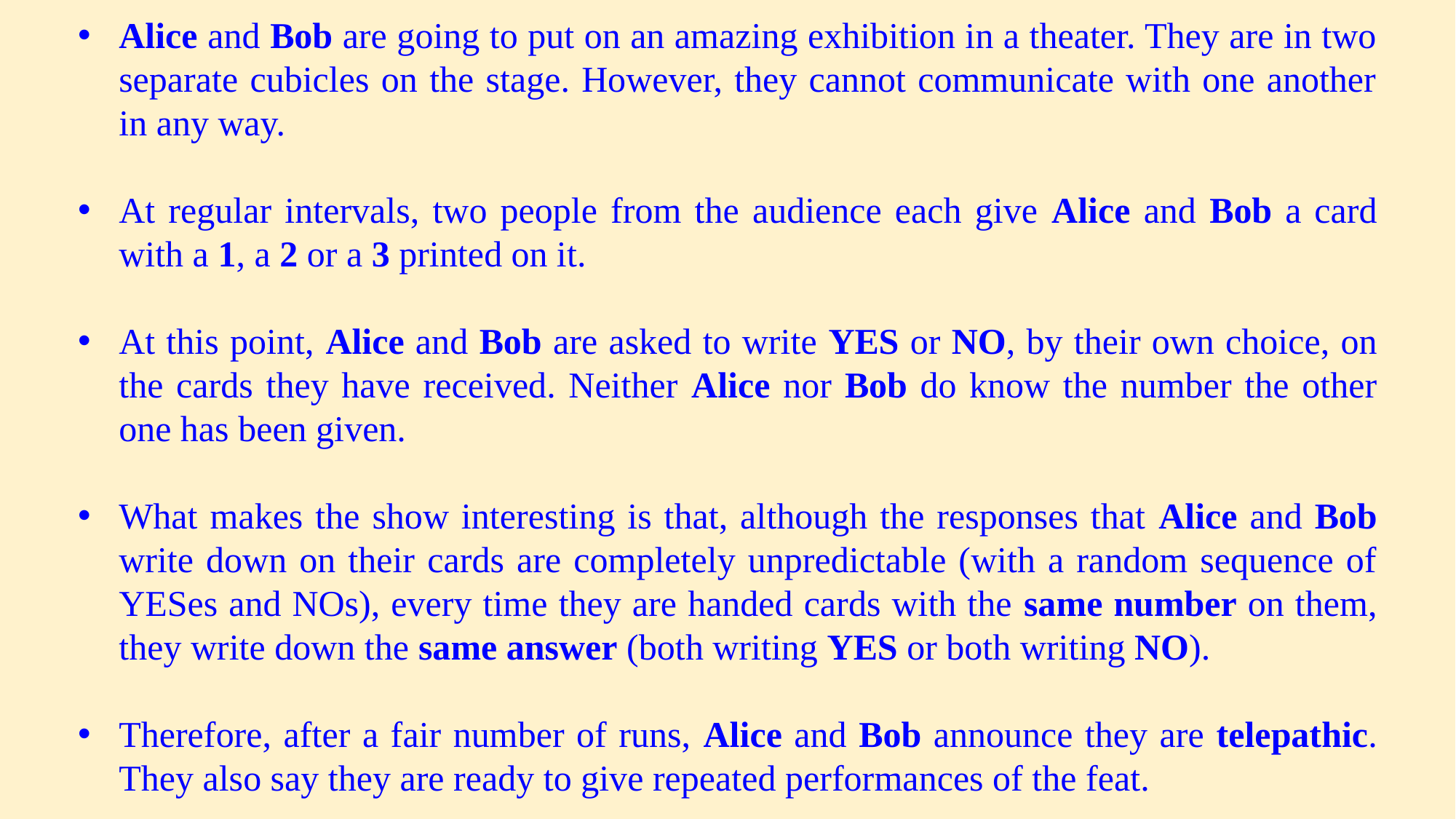

Alice and Bob are going to put on an amazing exhibition in a theater. They are in two separate cubicles on the stage. However, they cannot communicate with one another in any way.

At regular intervals, two people from the audience each give Alice and Bob a card with a 1, a 2 or a 3 printed on it.

At this point, Alice and Bob are asked to write YES or NO, by their own choice, on the cards they have received. Neither Alice nor Bob do know the number the other one has been given.

What makes the show interesting is that, although the responses that Alice and Bob write down on their cards are completely unpredictable (with a random sequence of YESes and NOs), every time they are handed cards with the same number on them, they write down the same answer (both writing YES or both writing NO).

Therefore, after a fair number of runs, Alice and Bob announce they are telepathic. They also say they are ready to give repeated performances of the feat.